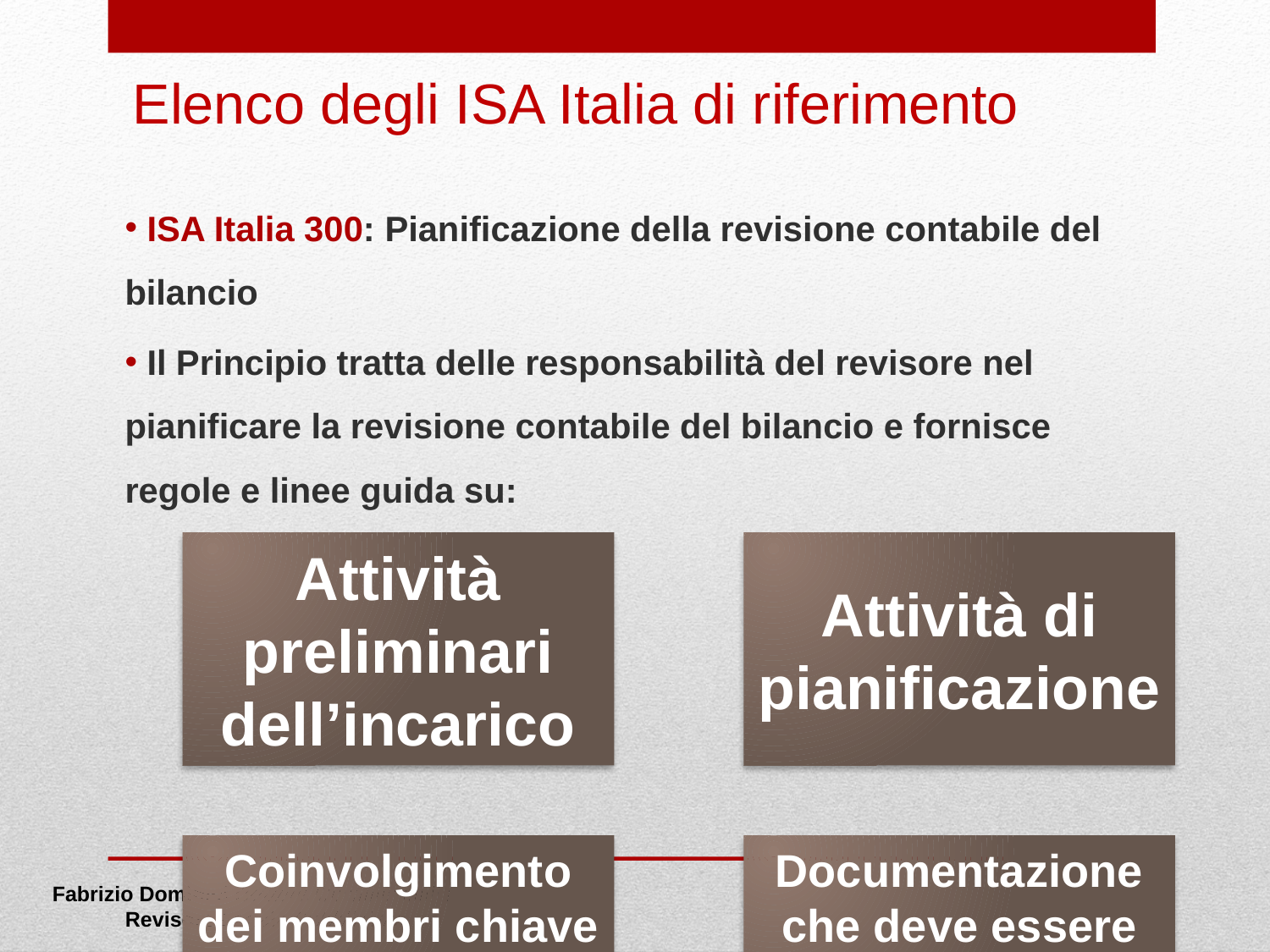

Elenco degli ISA Italia di riferimento
 ISA Italia 300: Pianificazione della revisione contabile del bilancio
 Il Principio tratta delle responsabilità del revisore nel pianificare la revisione contabile del bilancio e fornisce regole e linee guida su:
Attività preliminari dell’incarico
Attività di pianificazione
Fabrizio Dominici Dottore Commercialista
 Revisore Legale Pubblicista